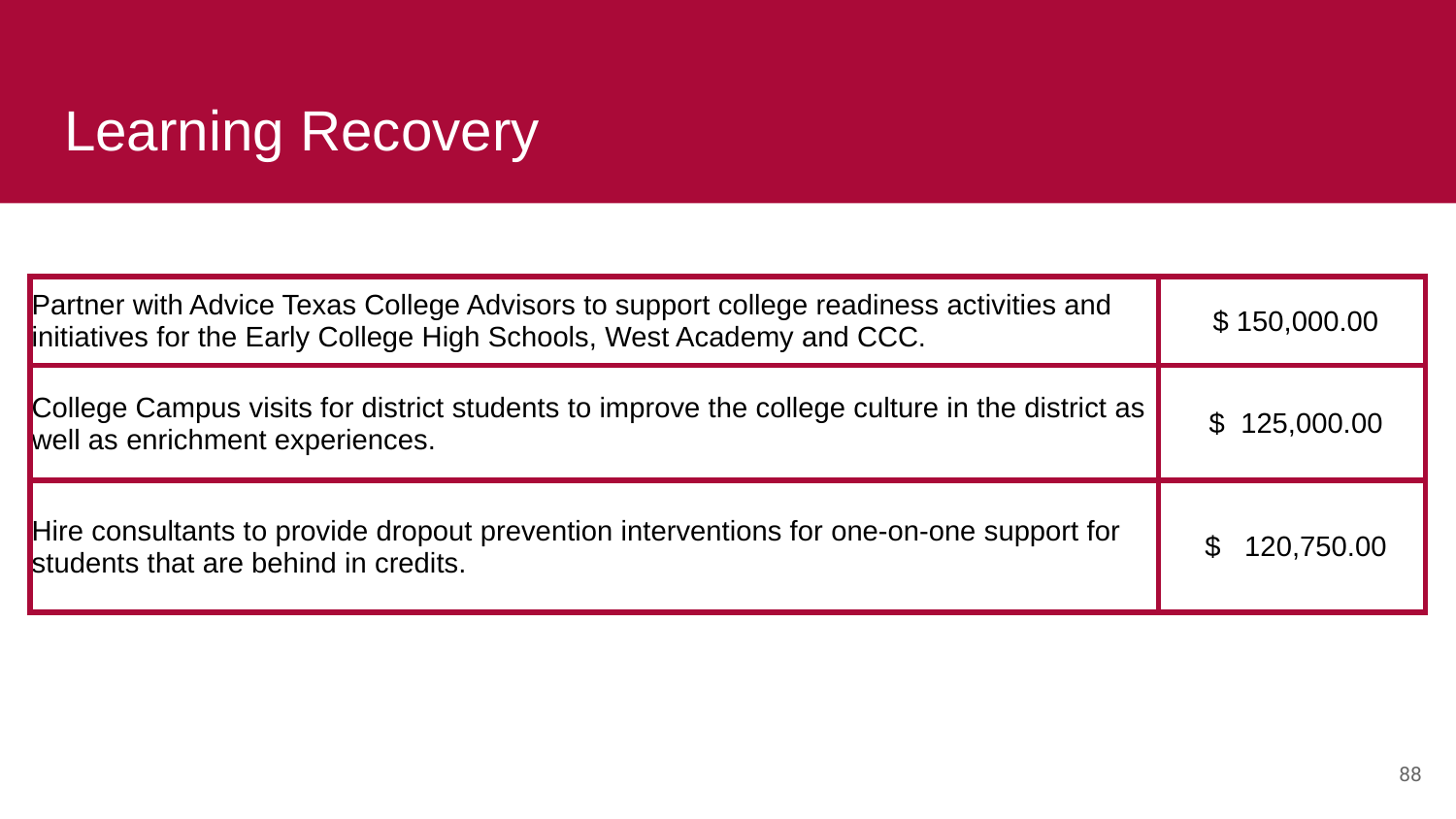

# Learning Recovery
| Partner with Advice Texas College Advisors to support college readiness activities and initiatives for the Early College High Schools, West Academy and CCC. | $ 150,000.00 |
| --- | --- |
| College Campus visits for district students to improve the college culture in the district as well as enrichment experiences. | $  125,000.00 |
| Hire consultants to provide dropout prevention interventions for one-on-one support for students that are behind in credits. | $   120,750.00 |
88